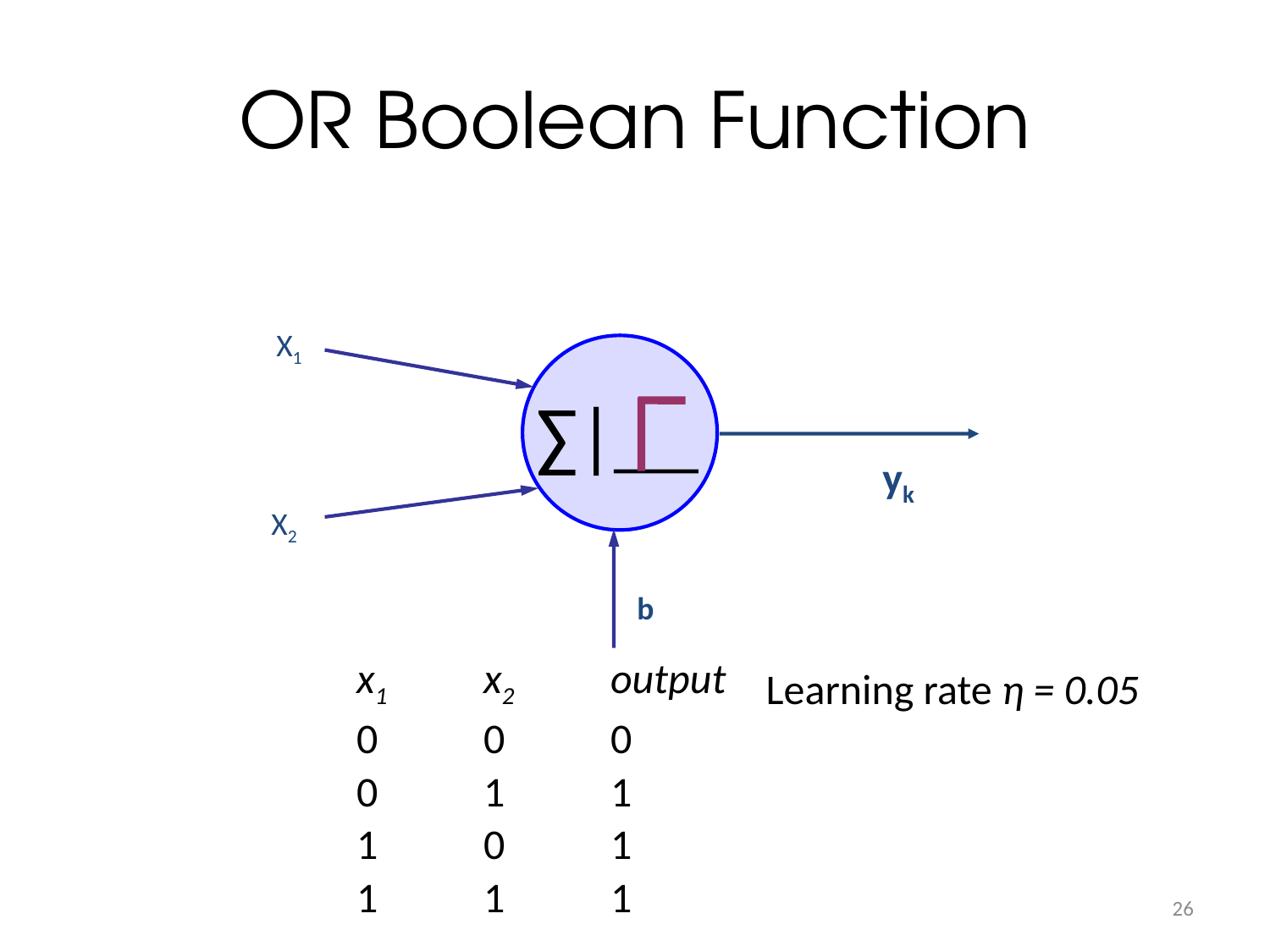

# OR Boolean Function
X1
∑|

yk

X2

b
x1 	x2 	output
0 	0 	0
0 	1 	1
1 	0 	1
1 	1 	1
Learning rate η = 0.05
26